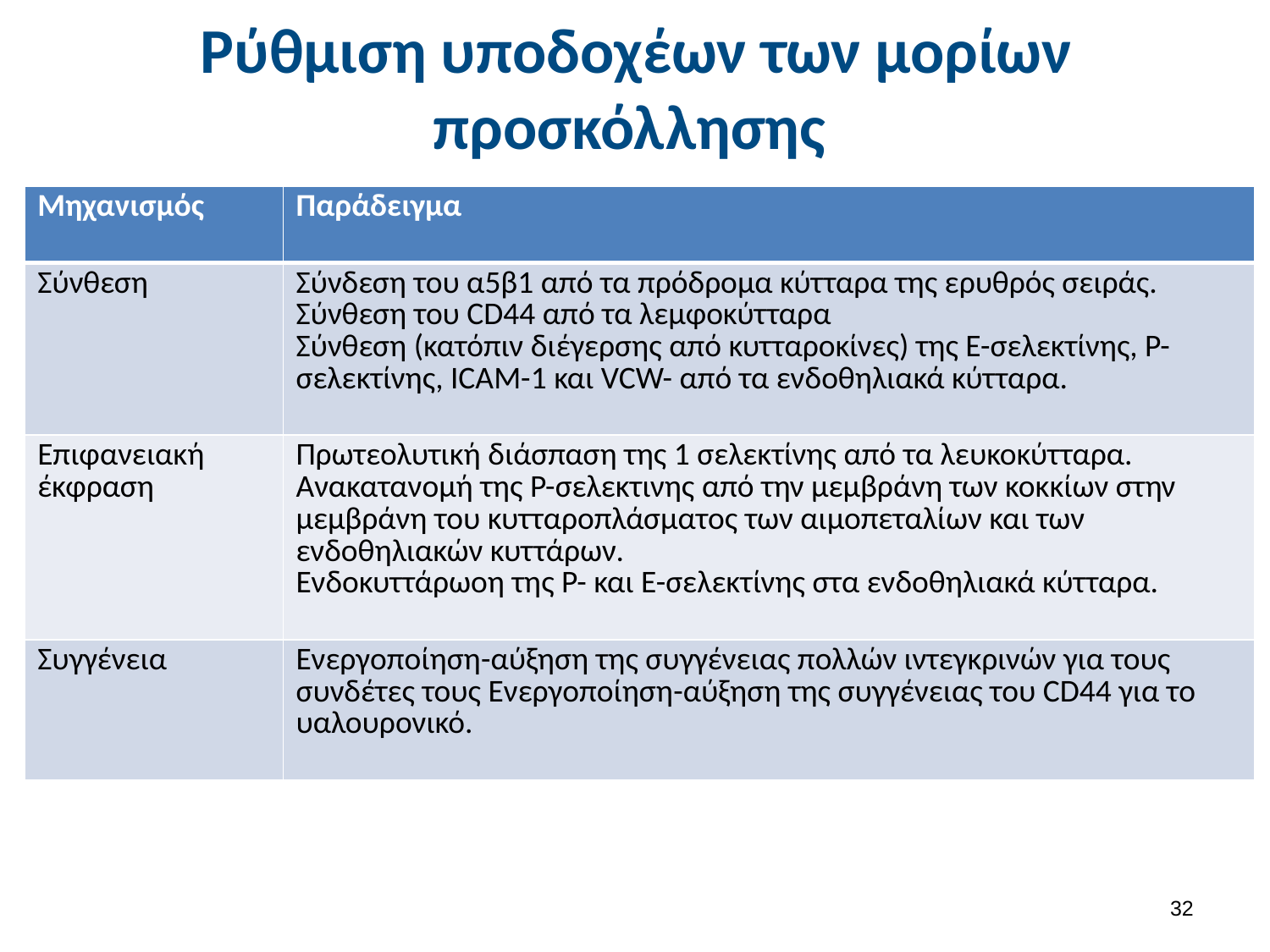

# Ρύθμιση υποδοχέων των μορίων προσκόλλησης
| Μηχανισμός | Παράδειγμα |
| --- | --- |
| Σύνθεση | Σύνδεση του α5β1 από τα πρόδρομα κύτταρα της ερυθρός σειράς. Σύνθεση του CD44 από τα λεμφοκύτταρα Σύνθεση (κατόπιν διέγερσης από κυτταροκίνες) της Ε-σελεκτίνης, Ρ-σελεκτίνης, ICAM-1 και VCW- από τα ενδοθηλιακά κύτταρα. |
| Επιφανειακή έκφραση | Πρωτεολυτική διάσπαση της 1 σελεκτίνης από τα λευκοκύτταρα. Ανακατανομή της Ρ-σελεκτινης από την μεμβράνη των κοκκίων στην μεμβράνη του κυτταροπλάσματος των αιμοπεταλίων και των ενδοθηλιακών κυττάρων. Ενδοκυττάρωοη της Ρ- και Ε-σελεκτίνης στα ενδοθηλιακά κύτταρα. |
| Συγγένεια | Ενεργοποίηση-αύξηση της συγγένειας πολλών ιντεγκρινών για τους συνδέτες τους Ενεργοποίηση-αύξηση της συγγένειας του CD44 για το υαλουρονικό. |
32